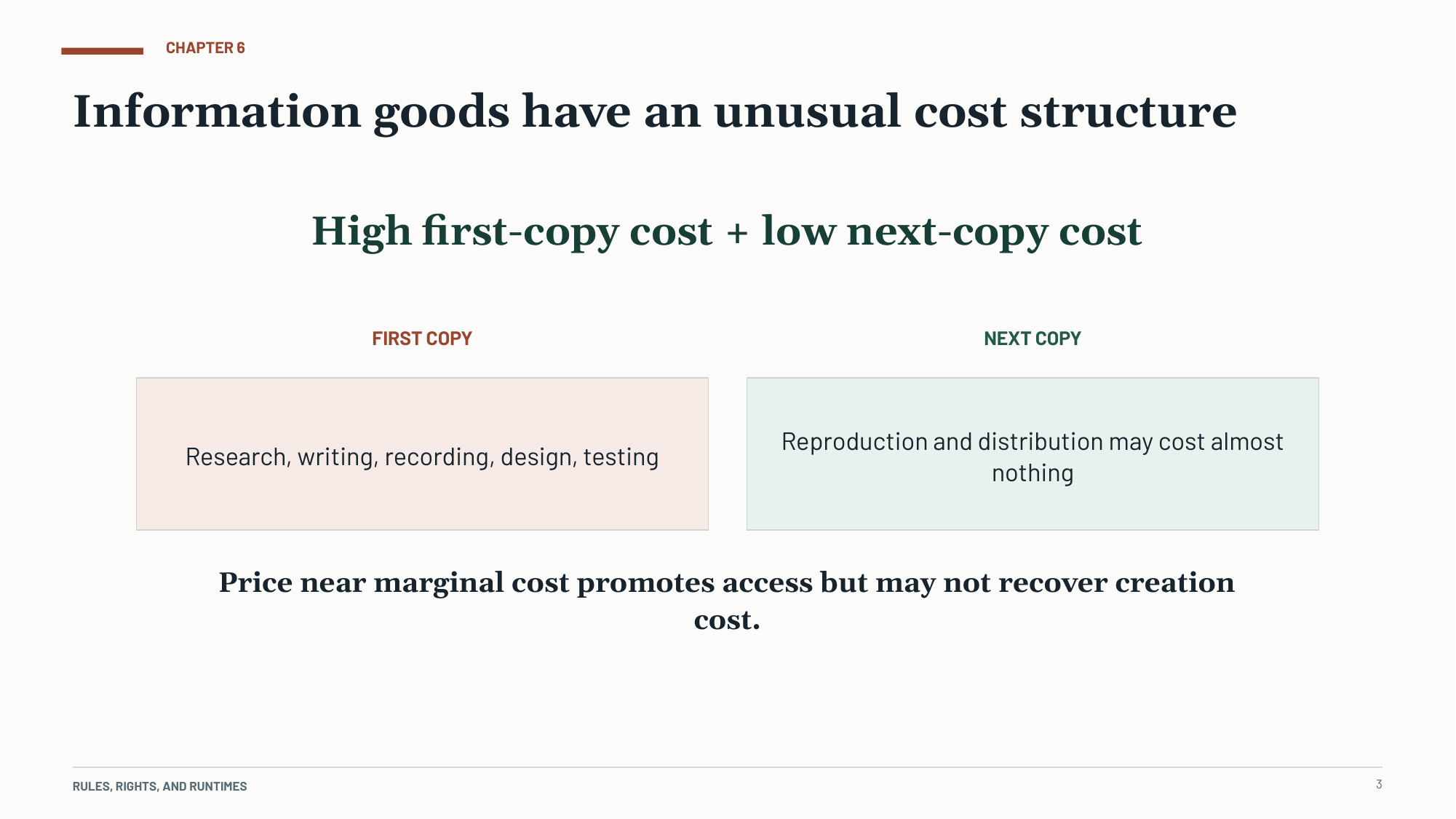

CHAPTER 6

Information goods have an unusual cost structure
High first-copy cost + low next-copy cost
FIRST COPY
NEXT COPY

Research, writing, recording, design, testing
Reproduction and distribution may cost almost nothing
Price near marginal cost promotes access but may not recover creation cost.

3
RULES, RIGHTS, AND RUNTIMES